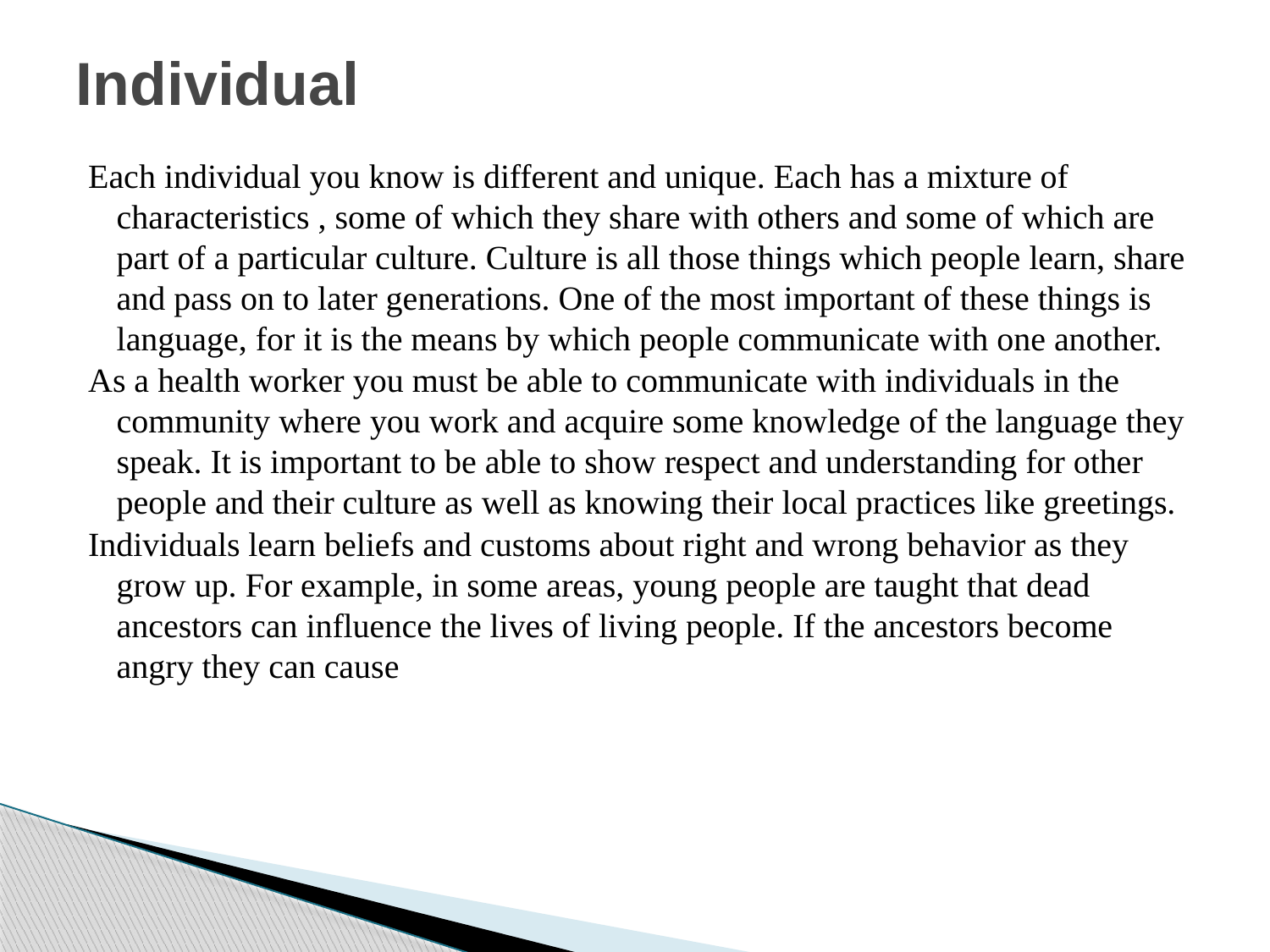

# Individual
Each individual you know is different and unique. Each has a mixture of characteristics , some of which they share with others and some of which are part of a particular culture. Culture is all those things which people learn, share and pass on to later generations. One of the most important of these things is language, for it is the means by which people communicate with one another.
As a health worker you must be able to communicate with individuals in the community where you work and acquire some knowledge of the language they speak. It is important to be able to show respect and understanding for other people and their culture as well as knowing their local practices like greetings.
Individuals learn beliefs and customs about right and wrong behavior as they grow up. For example, in some areas, young people are taught that dead ancestors can influence the lives of living people. If the ancestors become angry they can cause